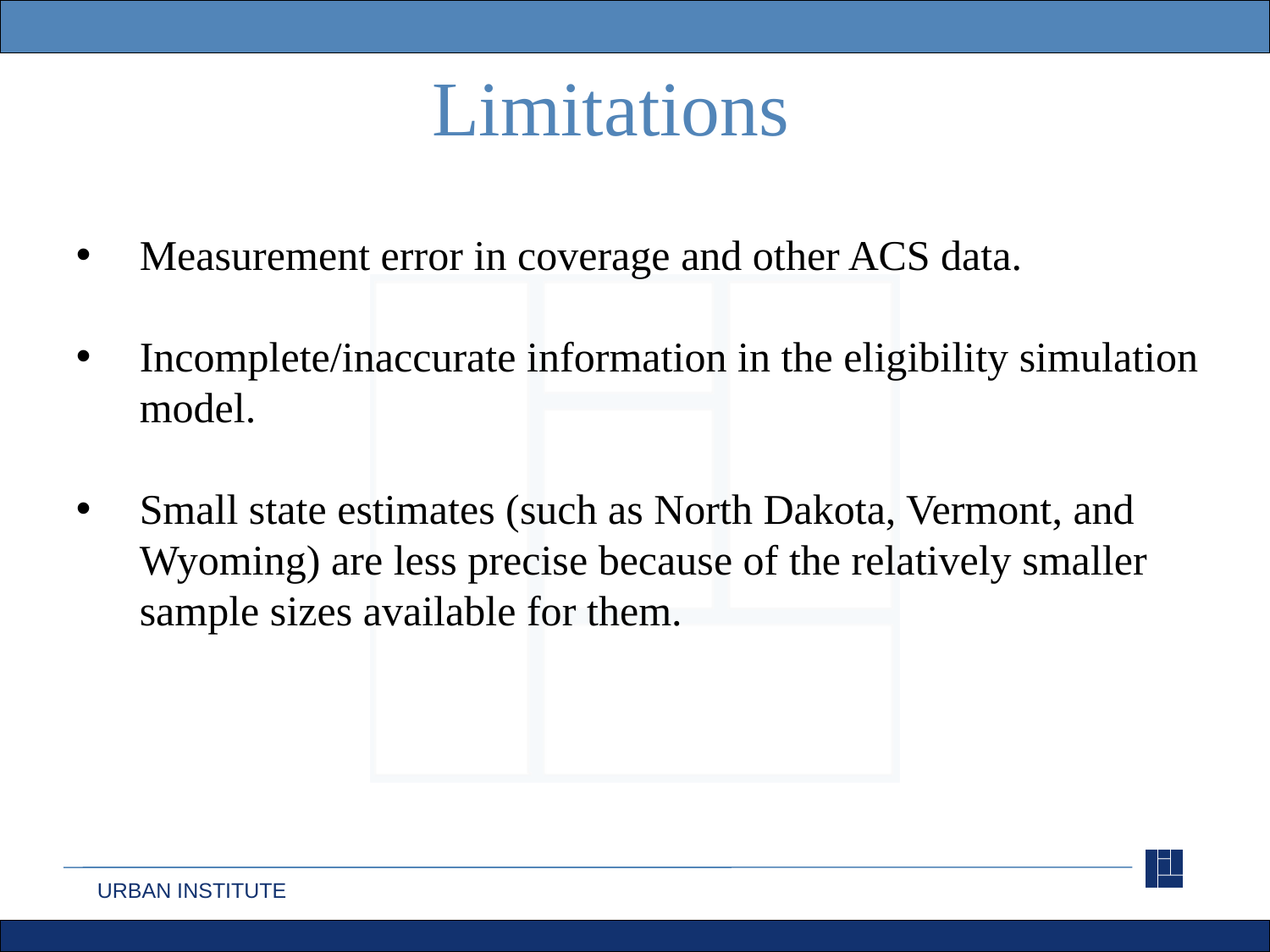

Limitations
Measurement error in coverage and other ACS data.

Incomplete/inaccurate information in the eligibility simulation model.

Small state estimates (such as North Dakota, Vermont, and Wyoming) are less precise because of the relatively smaller sample sizes available for them.